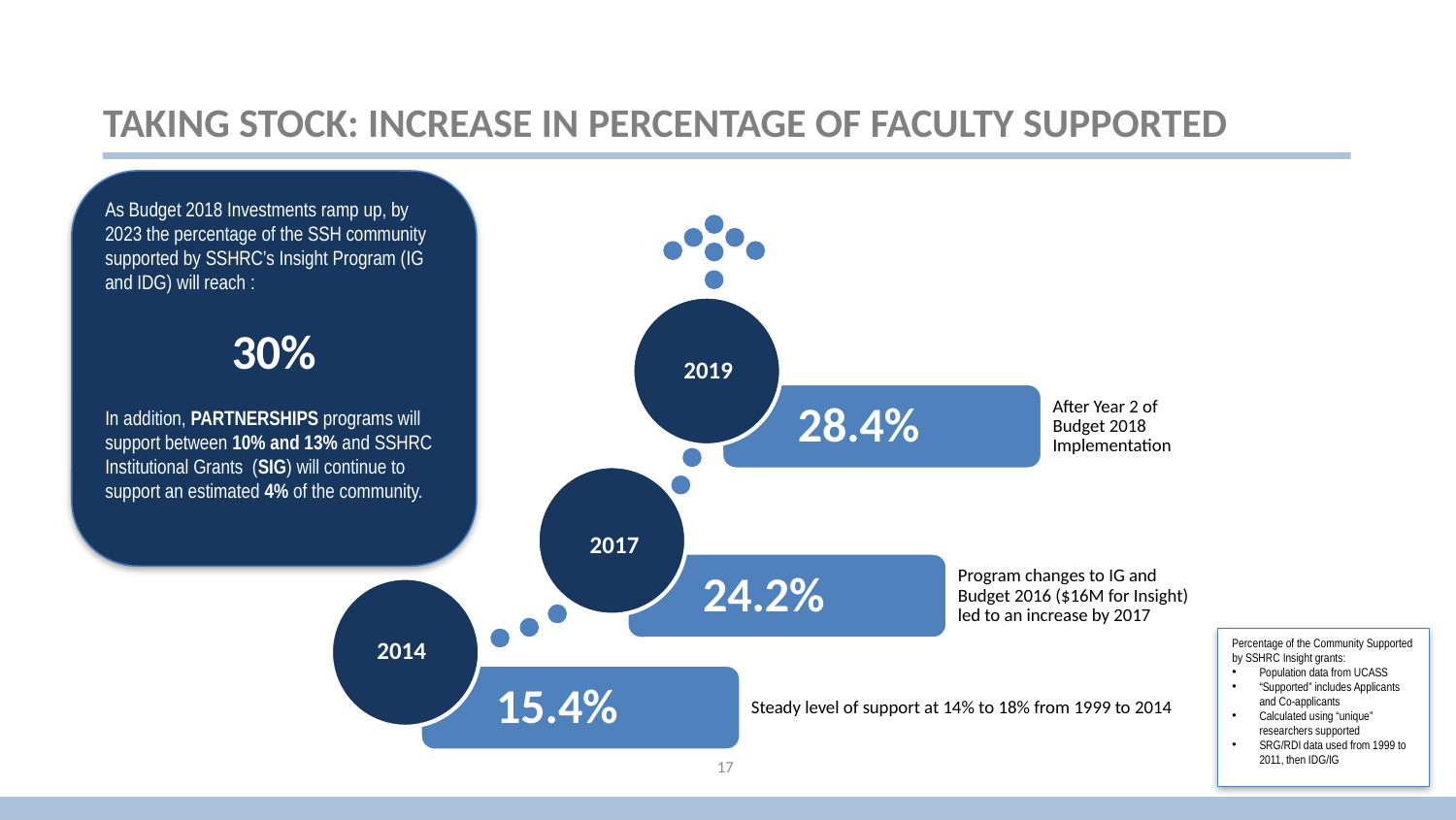

# Taking stock: Increase in percentage of faculty supported
As Budget 2018 Investments ramp up, by 2023 the percentage of the SSH community supported by SSHRC’s Insight Program (IG and IDG) will reach :

30%

In addition, Partnerships programs will support between 10% and 13% and SSHRC Institutional Grants  (SIG) will continue to support an estimated 4% of the community.
15.4%
Steady level of support at 14% to 18% from 1999 to 2014
24.2%
Program changes to IG and Budget 2016 ($16M for Insight) led to an increase by 2017
28.4%
After Year 2 of Budget 2018 Implementation
2019
2017
Percentage of the Community Supported by SSHRC Insight grants:
Population data from UCASS
“Supported” includes Applicants and Co-applicants
Calculated using “unique” researchers supported
SRG/RDI data used from 1999 to 2011, then IDG/IG
2014
17